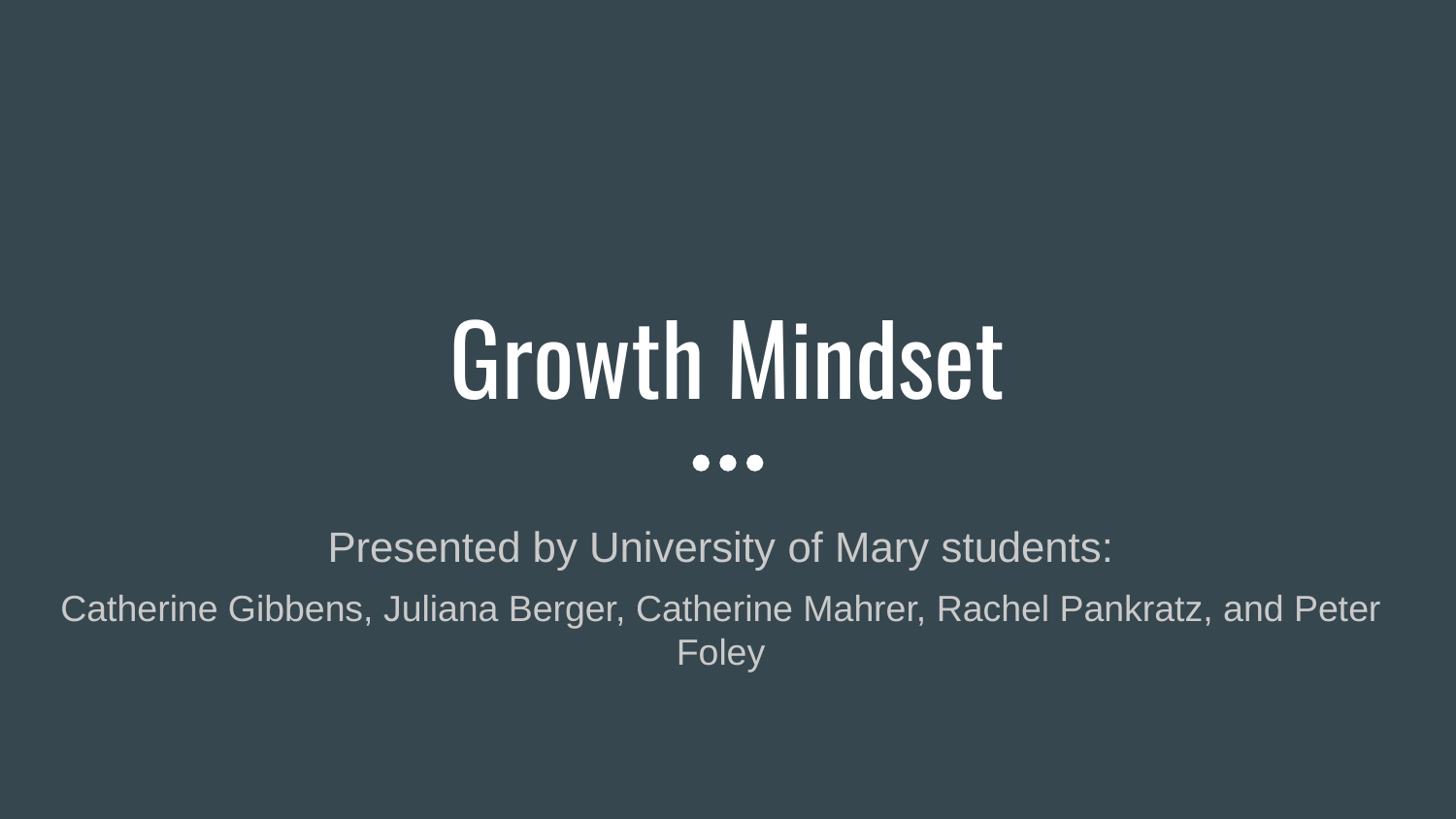

# Growth Mindset
Presented by University of Mary students:

Catherine Gibbens, Juliana Berger, Catherine Mahrer, Rachel Pankratz, and Peter Foley